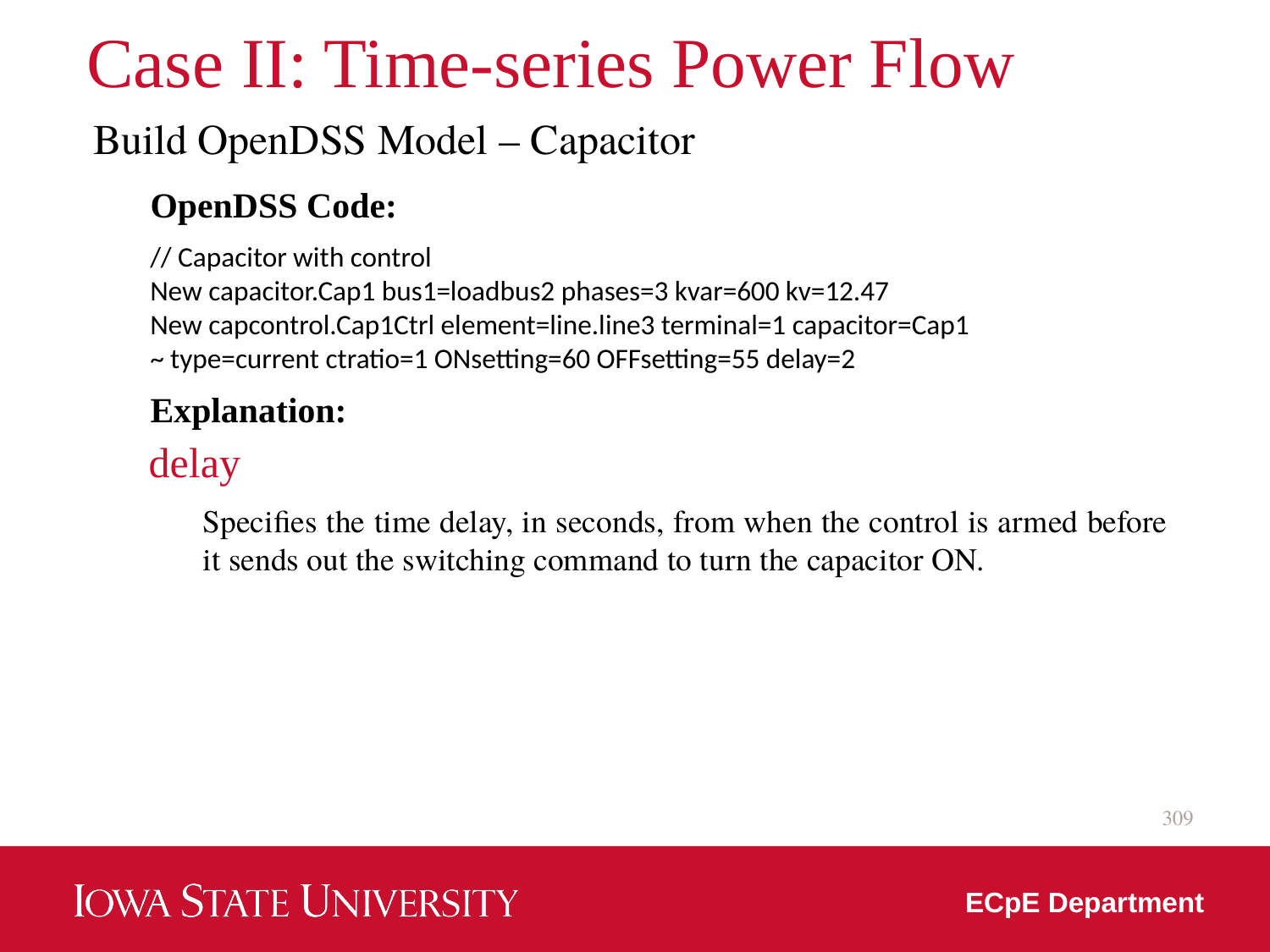

# Case II: Time-series Power Flow
Build OpenDSS Model – Capacitor
OpenDSS Code:
// Capacitor with control
New capacitor.Cap1 bus1=loadbus2 phases=3 kvar=600 kv=12.47
New capcontrol.Cap1Ctrl element=line.line3 terminal=1 capacitor=Cap1
~ type=current ctratio=1 ONsetting=60 OFFsetting=55 delay=2
Explanation:
delay
Specifies the time delay, in seconds, from when the control is armed before it sends out the switching command to turn the capacitor ON.
309
ECpE Department